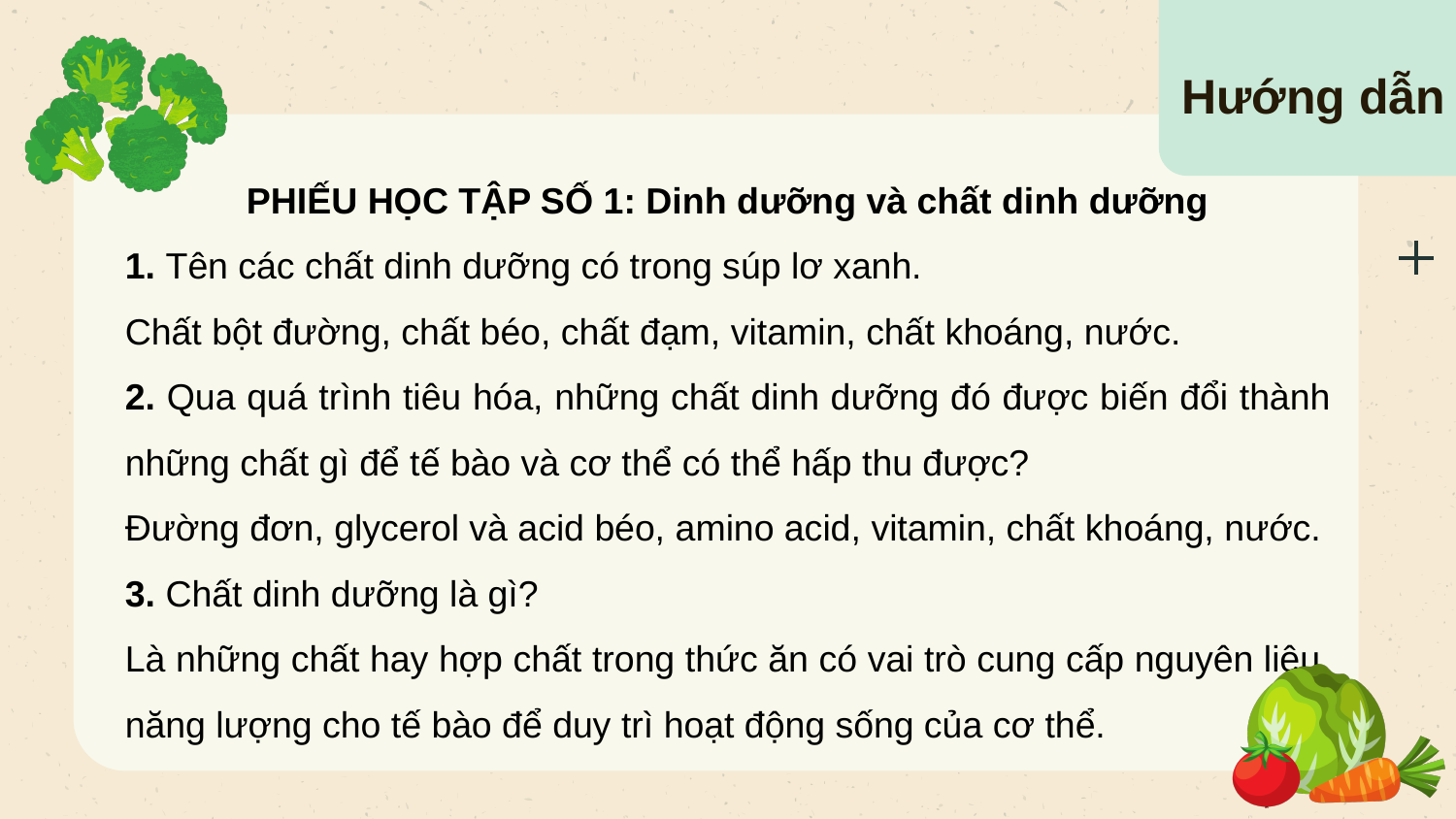

Hướng dẫn

PHIẾU HỌC TẬP SỐ 1: Dinh dưỡng và chất dinh dưỡng
1. Tên các chất dinh dưỡng có trong súp lơ xanh.
Chất bột đường, chất béo, chất đạm, vitamin, chất khoáng, nước.
2. Qua quá trình tiêu hóa, những chất dinh dưỡng đó được biến đổi thành những chất gì để tế bào và cơ thể có thể hấp thu được?
Đường đơn, glycerol và acid béo, amino acid, vitamin, chất khoáng, nước.
3. Chất dinh dưỡng là gì?
Là những chất hay hợp chất trong thức ăn có vai trò cung cấp nguyên liệu, năng lượng cho tế bào để duy trì hoạt động sống của cơ thể.